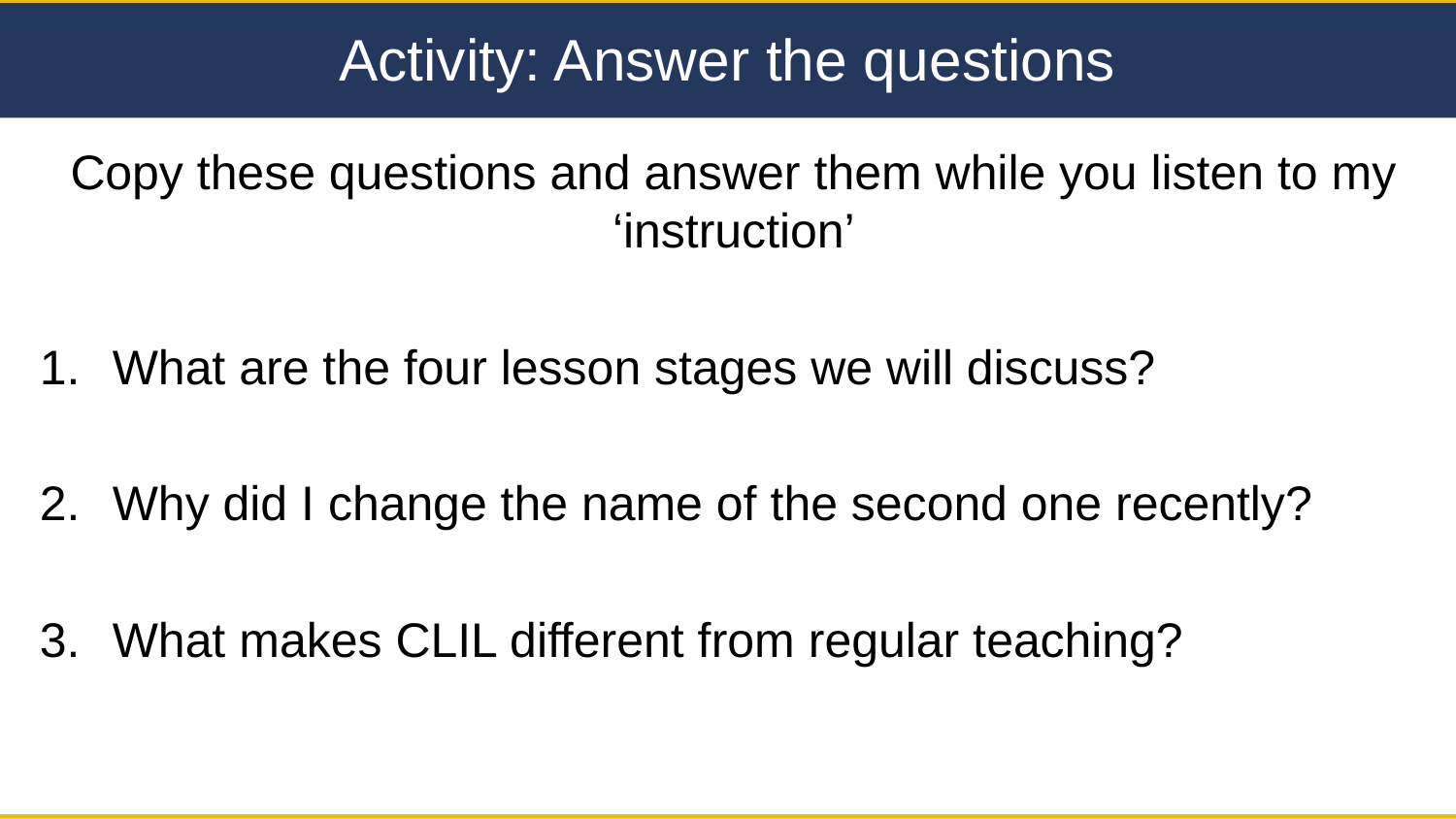

# Activity: Answer the questions
Copy these questions and answer them while you listen to my ‘instruction’

What are the four lesson stages we will discuss?

Why did I change the name of the second one recently?

What makes CLIL different from regular teaching?